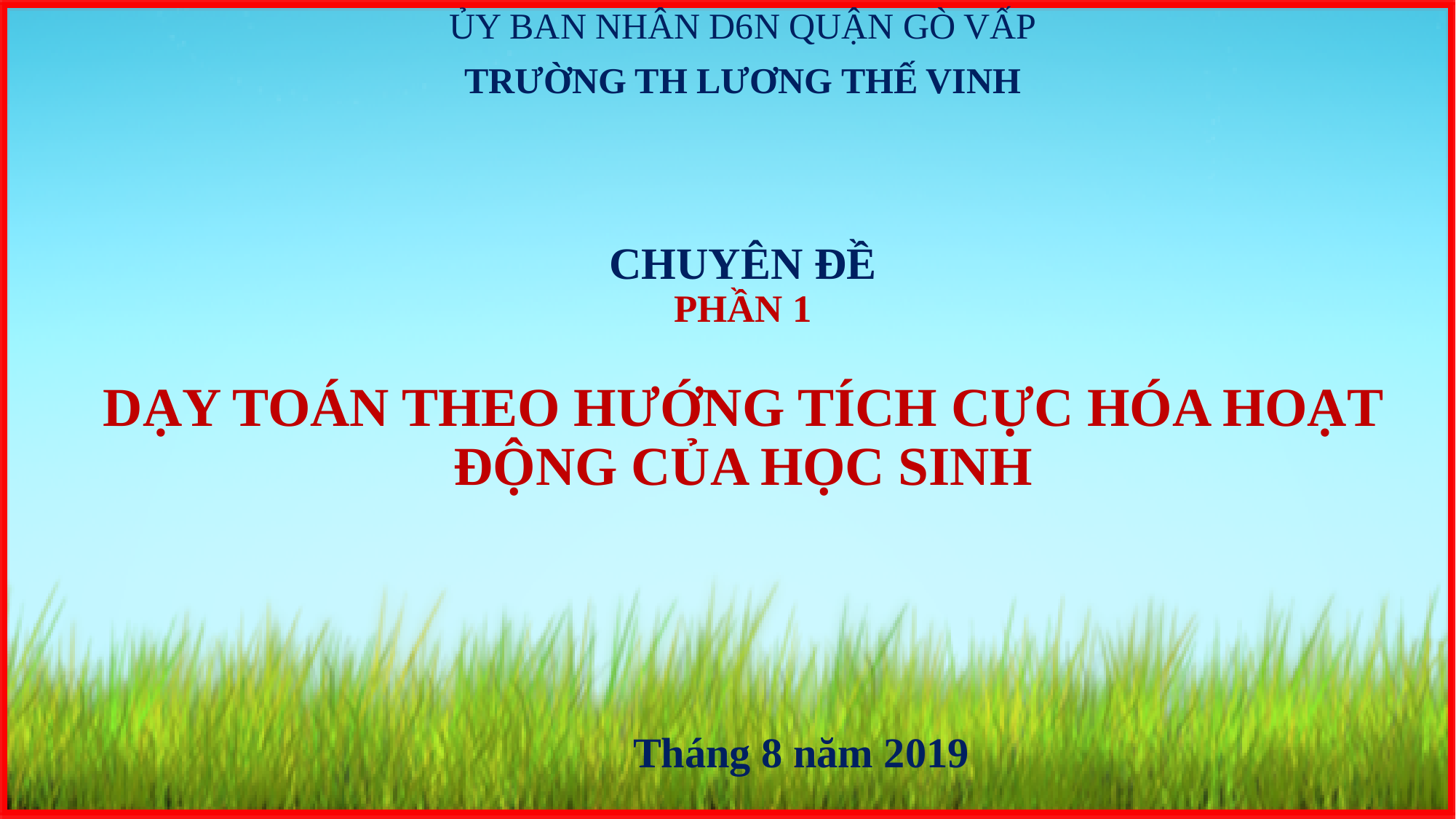

ỦY BAN NHÂN D6N QUẬN GÒ VẤP
TRƯỜNG TH LƯƠNG THẾ VINH

# CHUYÊN ĐỀ PHẦN 1 DẠY TOÁN THEO HƯỚNG TÍCH CỰC HÓA HOẠT ĐỘNG CỦA HỌC SINH
Tháng 8 năm 2019